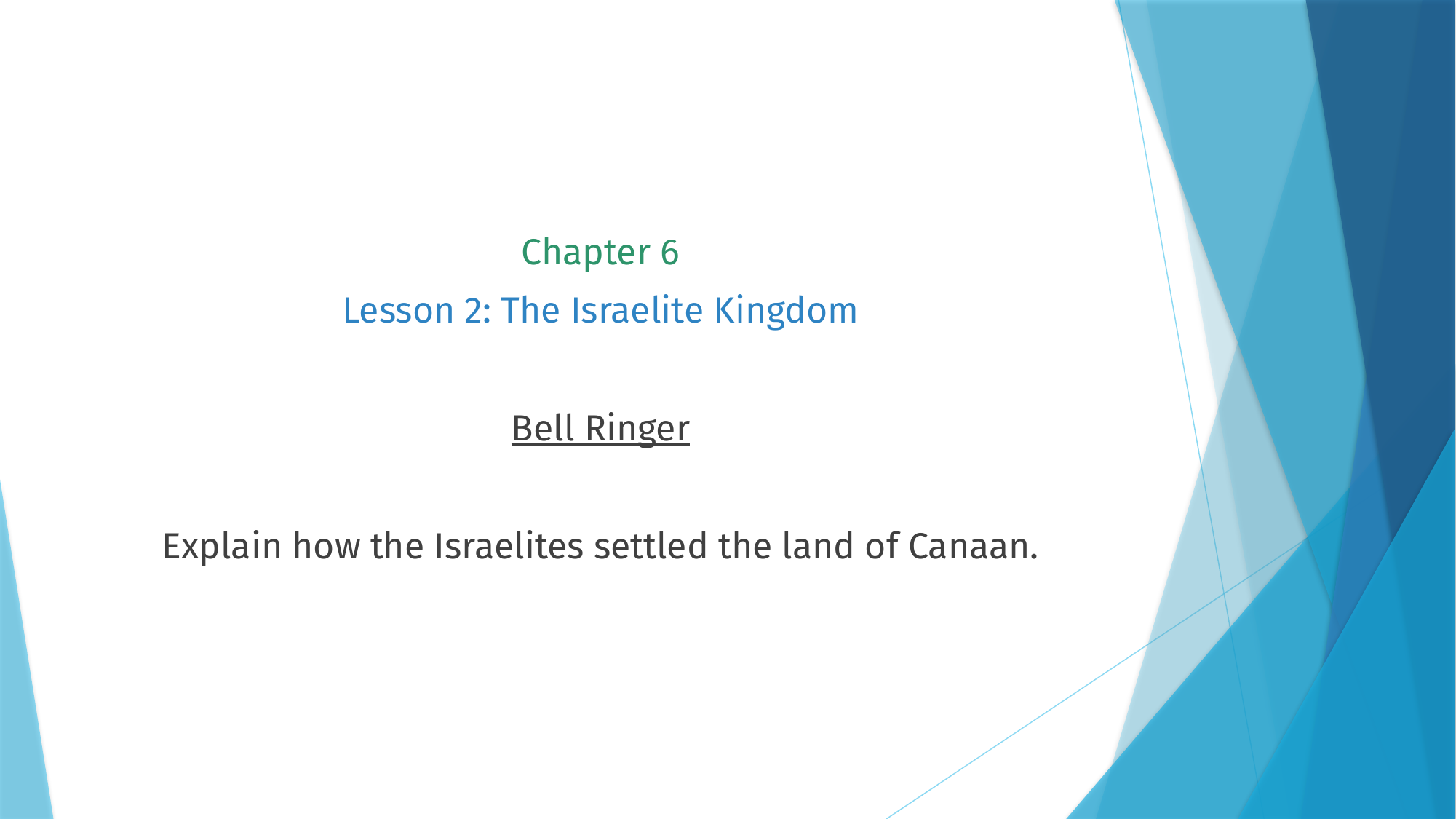

Chapter 6
Lesson 2: The Israelite Kingdom

Bell Ringer

Explain how the Israelites settled the land of Canaan.